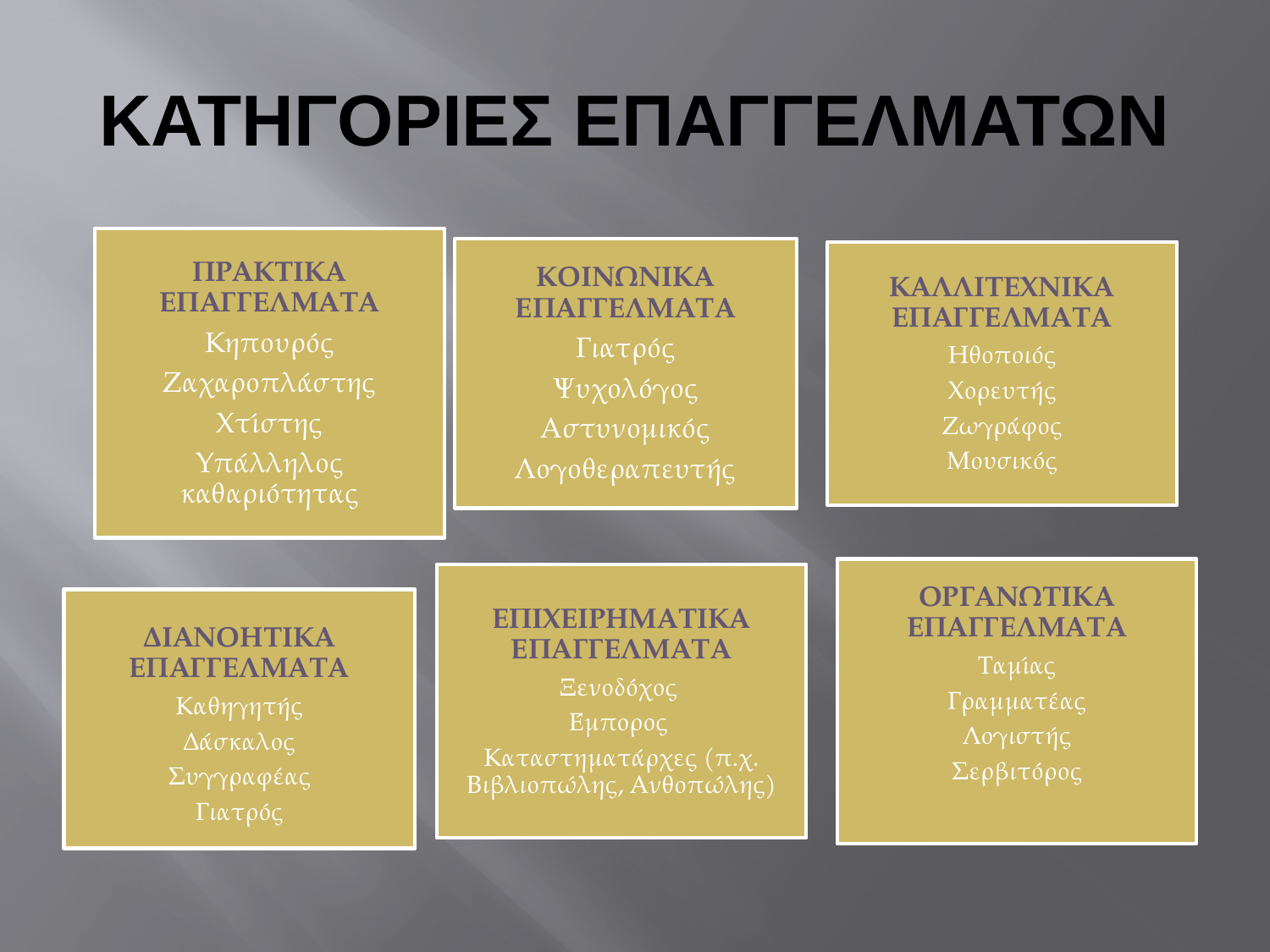

# ΚΑΤΗΓΟΡΙΕΣ ΕΠΑΓΓΕΛΜΑΤΩΝ
ΠΡΑΚΤΙΚΑ ΕΠΑΓΓΕΛΜΑΤΑ
Κηπουρός
Ζαχαροπλάστης
Χτίστης
Υπάλληλος καθαριότητας
ΚΟΙΝΩΝΙΚΑ ΕΠΑΓΓΕΛΜΑΤΑ
Γιατρός
Ψυχολόγος
Αστυνομικός
Λογοθεραπευτής
ΚΑΛΛΙΤΕΧΝΙΚΑ ΕΠΑΓΓΕΛΜΑΤΑ
Ηθοποιός
Χορευτής
Ζωγράφος
Μουσικός

ΔΙΑΝΟΗΤΙΚΑ ΕΠΑΓΓΕΛΜΑΤΑ
Καθηγητής
Δάσκαλος
Συγγραφέας
Γιατρός

ΕΠΙΧΕΙΡΗΜΑΤΙΚΑ ΕΠΑΓΓΕΛΜΑΤΑ
Ξενοδόχος
Έμπορος
Καταστηματάρχες (π.χ. Βιβλιοπώλης, Ανθοπώλης)
ΟΡΓΑΝΩΤΙΚΑ ΕΠΑΓΓΕΛΜΑΤΑ
Ταμίας
Γραμματέας
Λογιστής
Σερβιτόρος